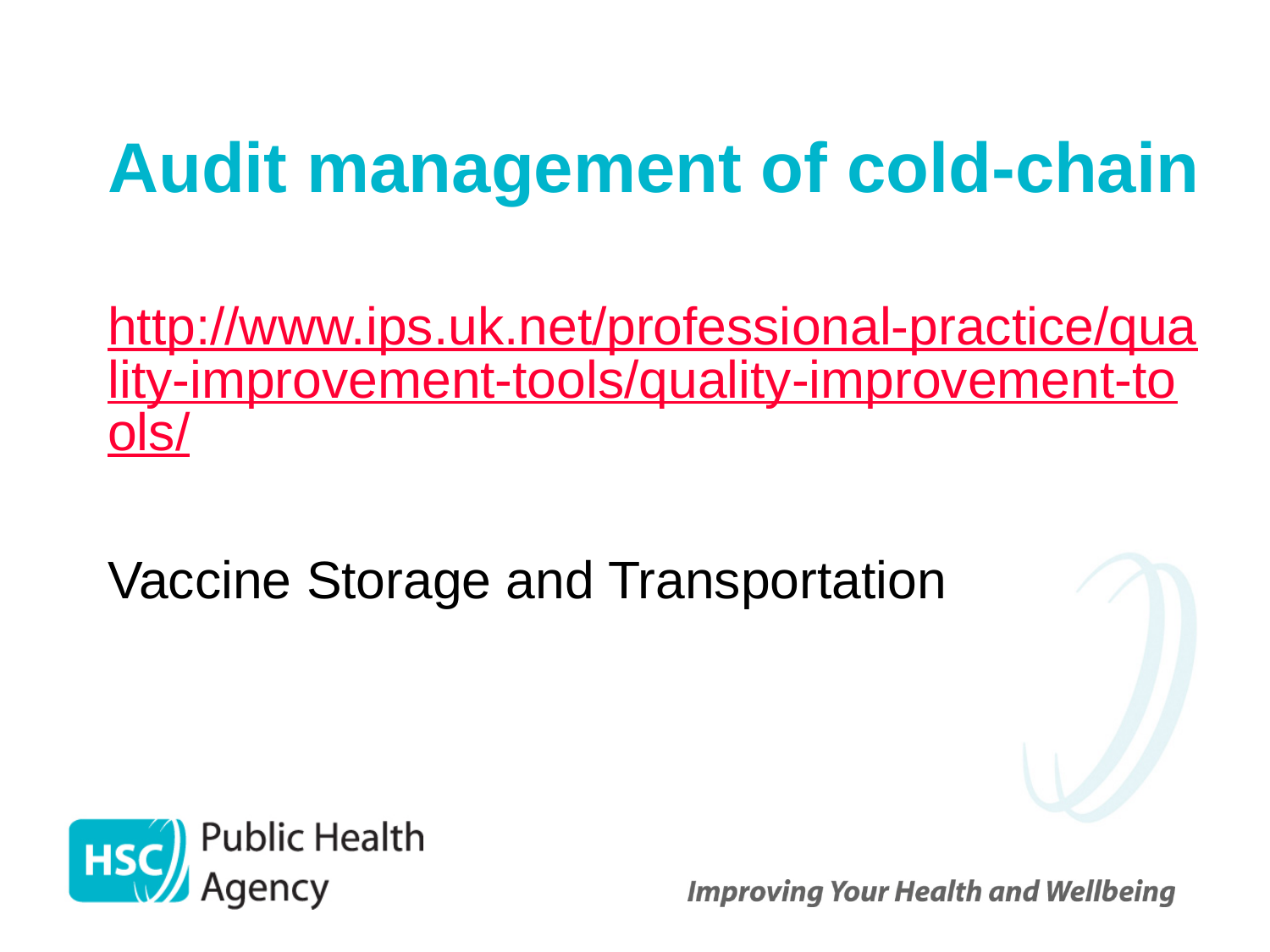

# Audit management of cold-chain
http://www.ips.uk.net/professional-practice/quality-improvement-tools/quality-improvement-tools/

Vaccine Storage and Transportation